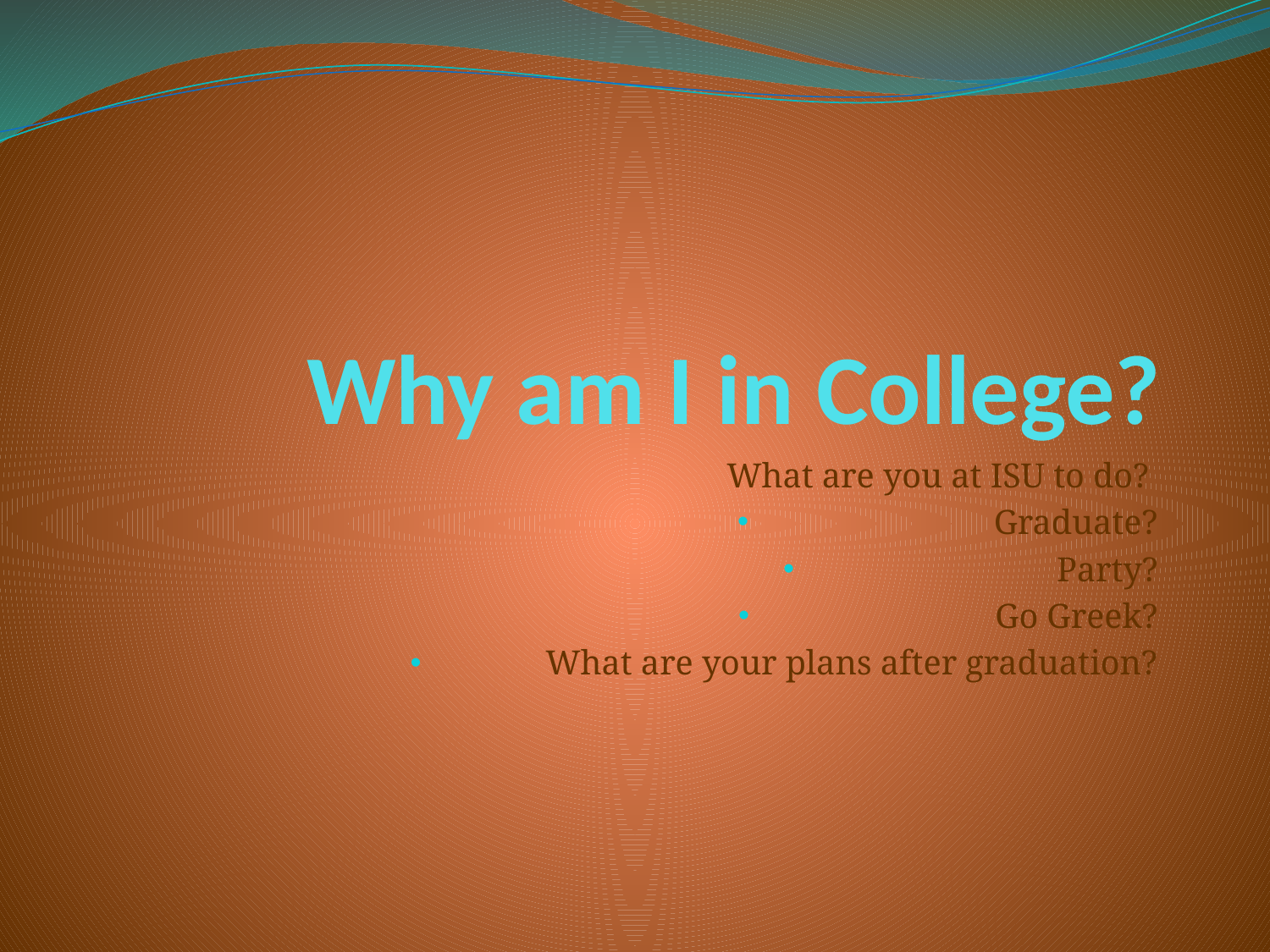

# Why am I in College?
What are you at ISU to do?
Graduate?
Party?
Go Greek?
What are your plans after graduation?